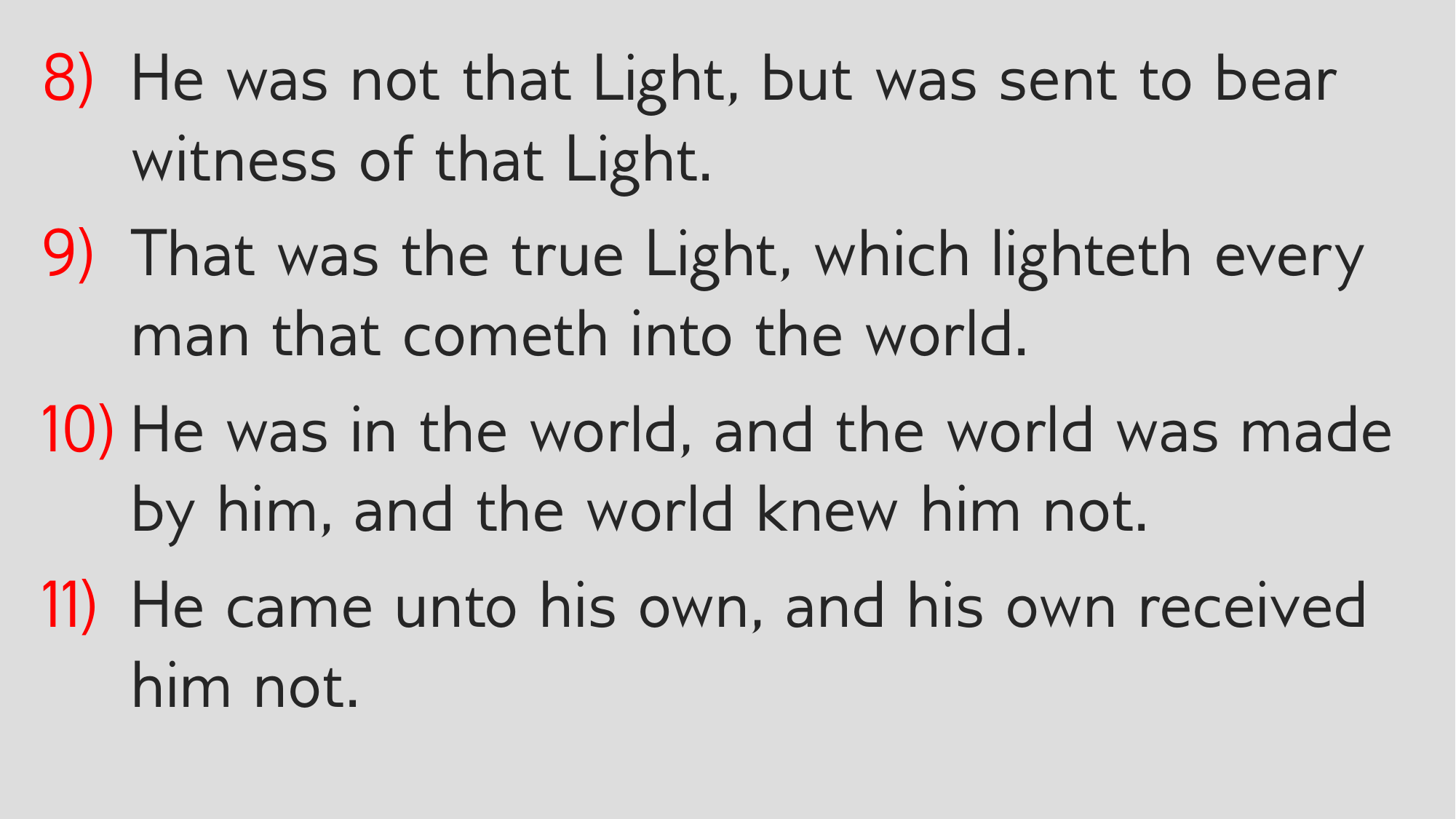

He was not that Light, but was sent to bear witness of that Light.
That was the true Light, which lighteth every man that cometh into the world.
He was in the world, and the world was made by him, and the world knew him not.
He came unto his own, and his own received him not.